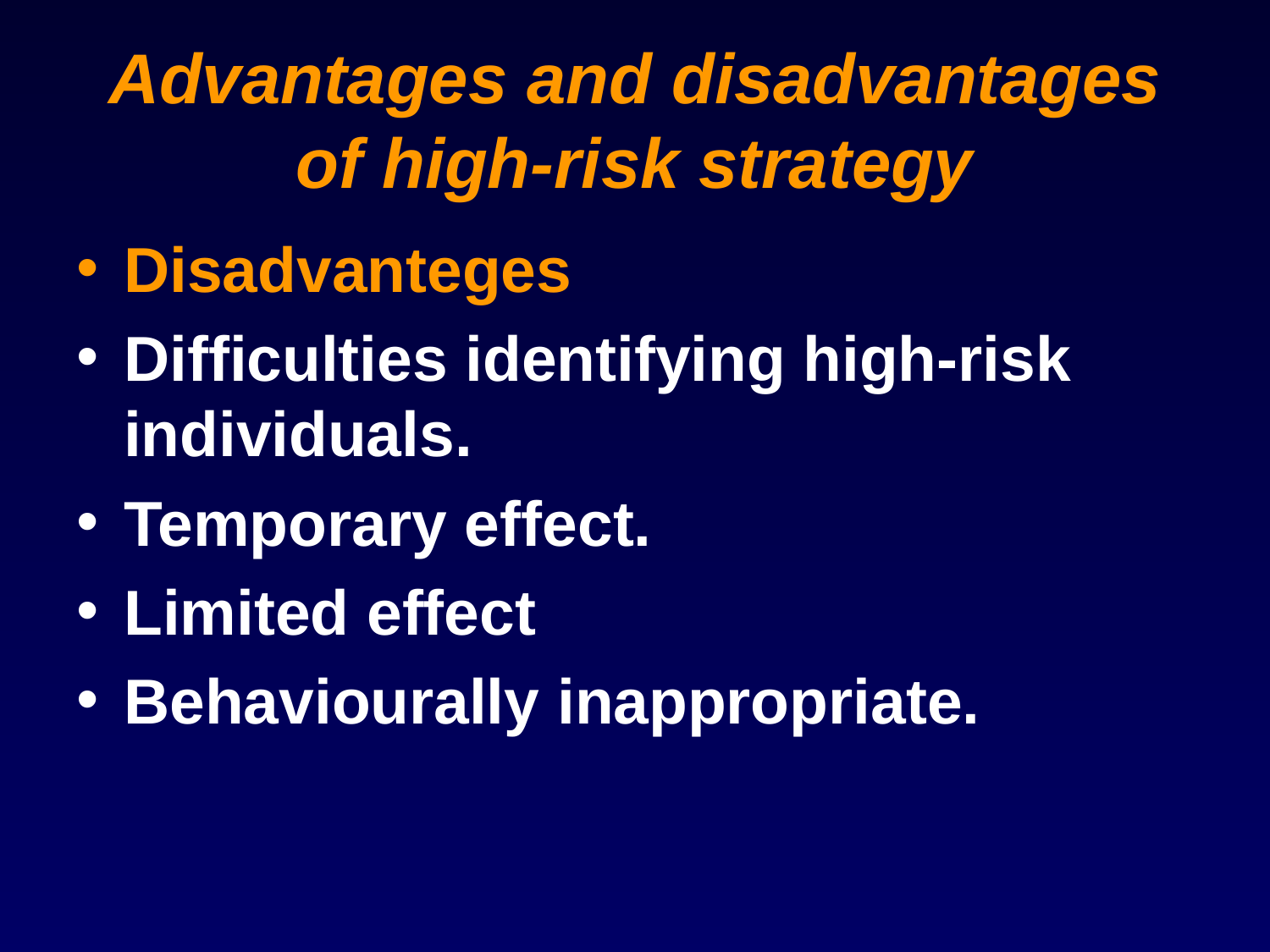

# Advantages and disadvantages of high-risk strategy
Disadvanteges
Difficulties identifying high-risk individuals.
Temporary effect.
Limited effect
Behaviourally inappropriate.